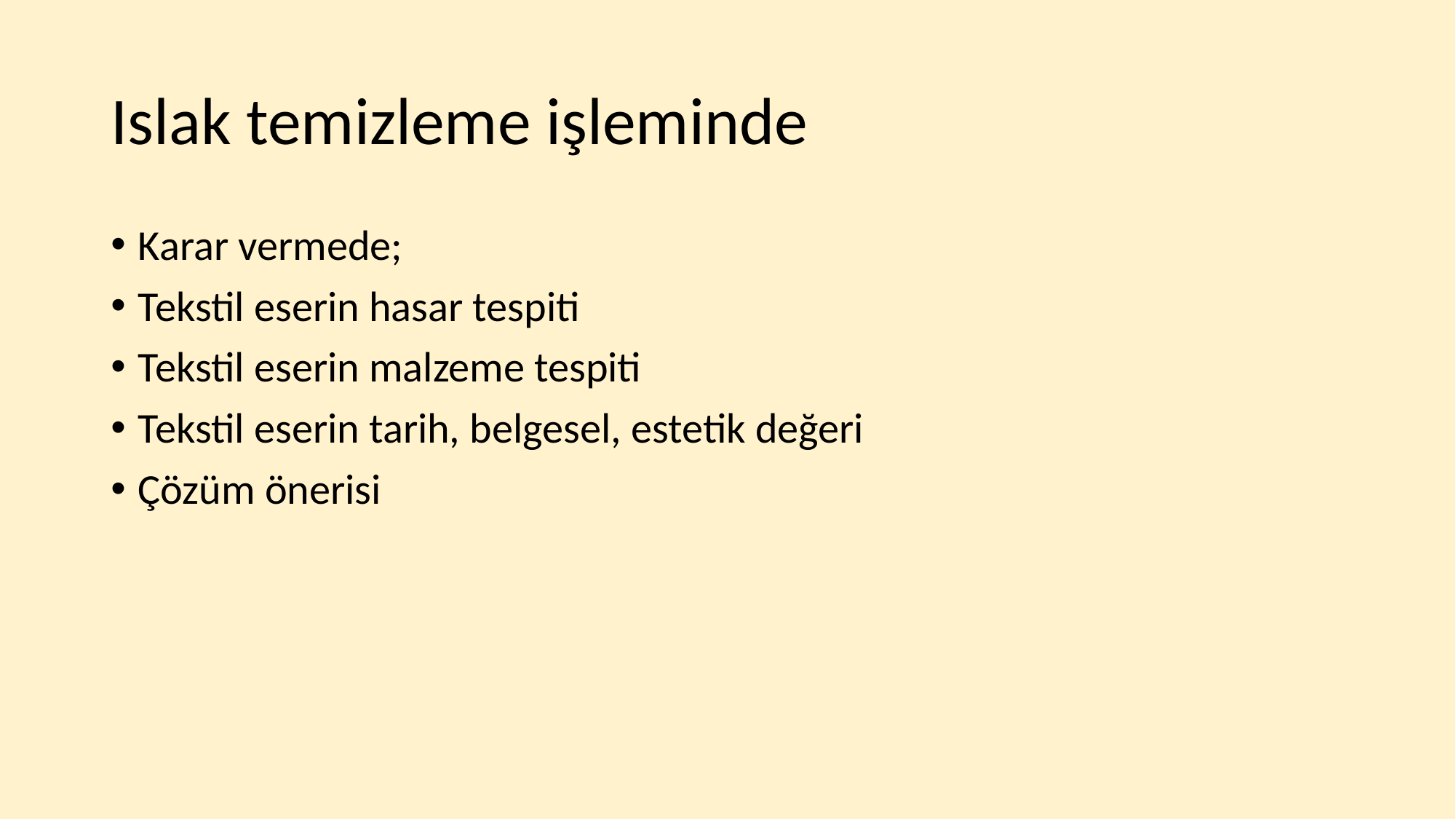

# Islak temizleme işleminde
Karar vermede;
Tekstil eserin hasar tespiti
Tekstil eserin malzeme tespiti
Tekstil eserin tarih, belgesel, estetik değeri
Çözüm önerisi